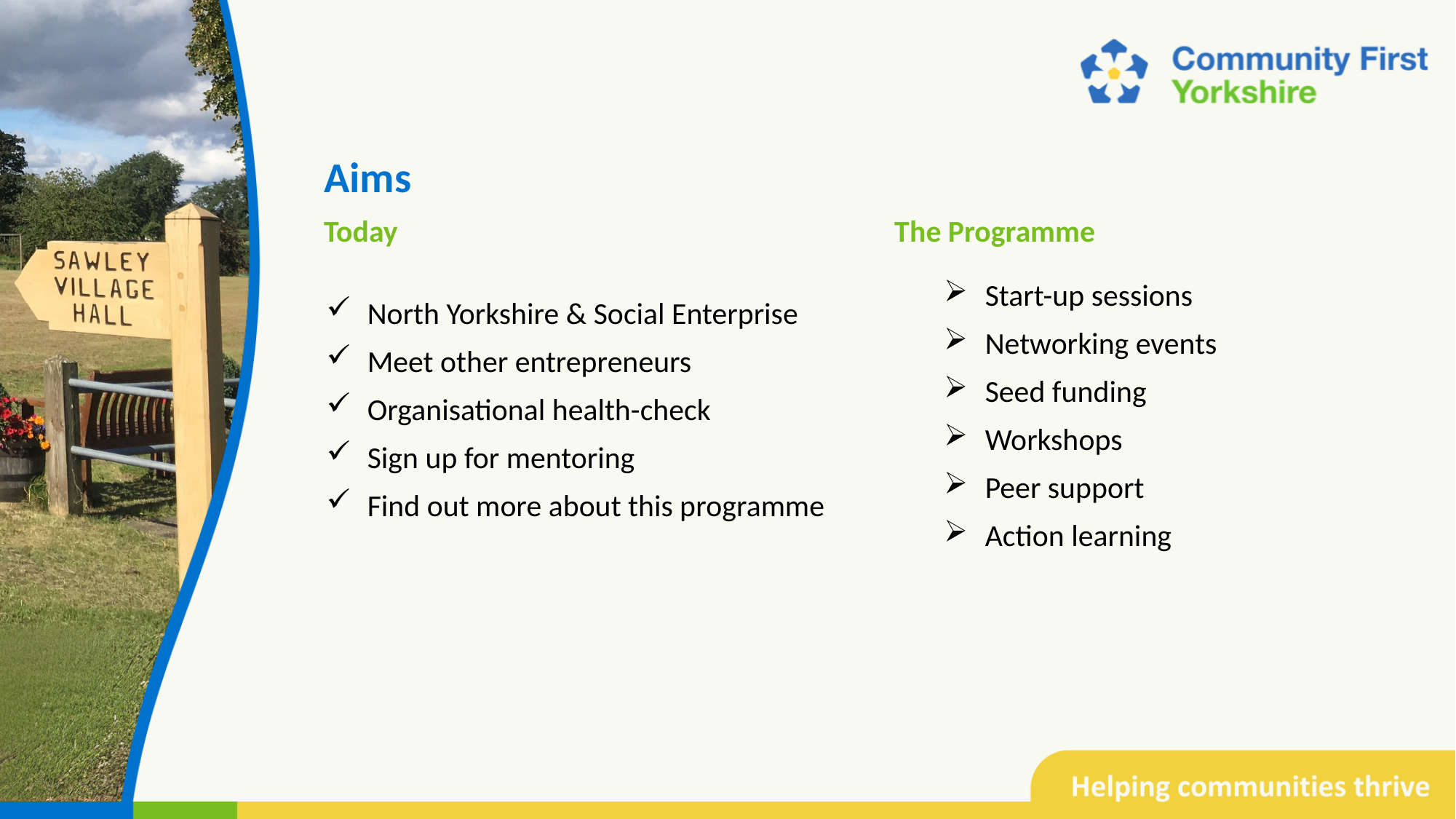

# Aims
Today                                                                        The Programme

North Yorkshire & Social Enterprise
Meet other entrepreneurs
Organisational health-check
Sign up for mentoring
Find out more about this programme

Start-up sessions
Networking events
Seed funding
Workshops
Peer support
Action learning